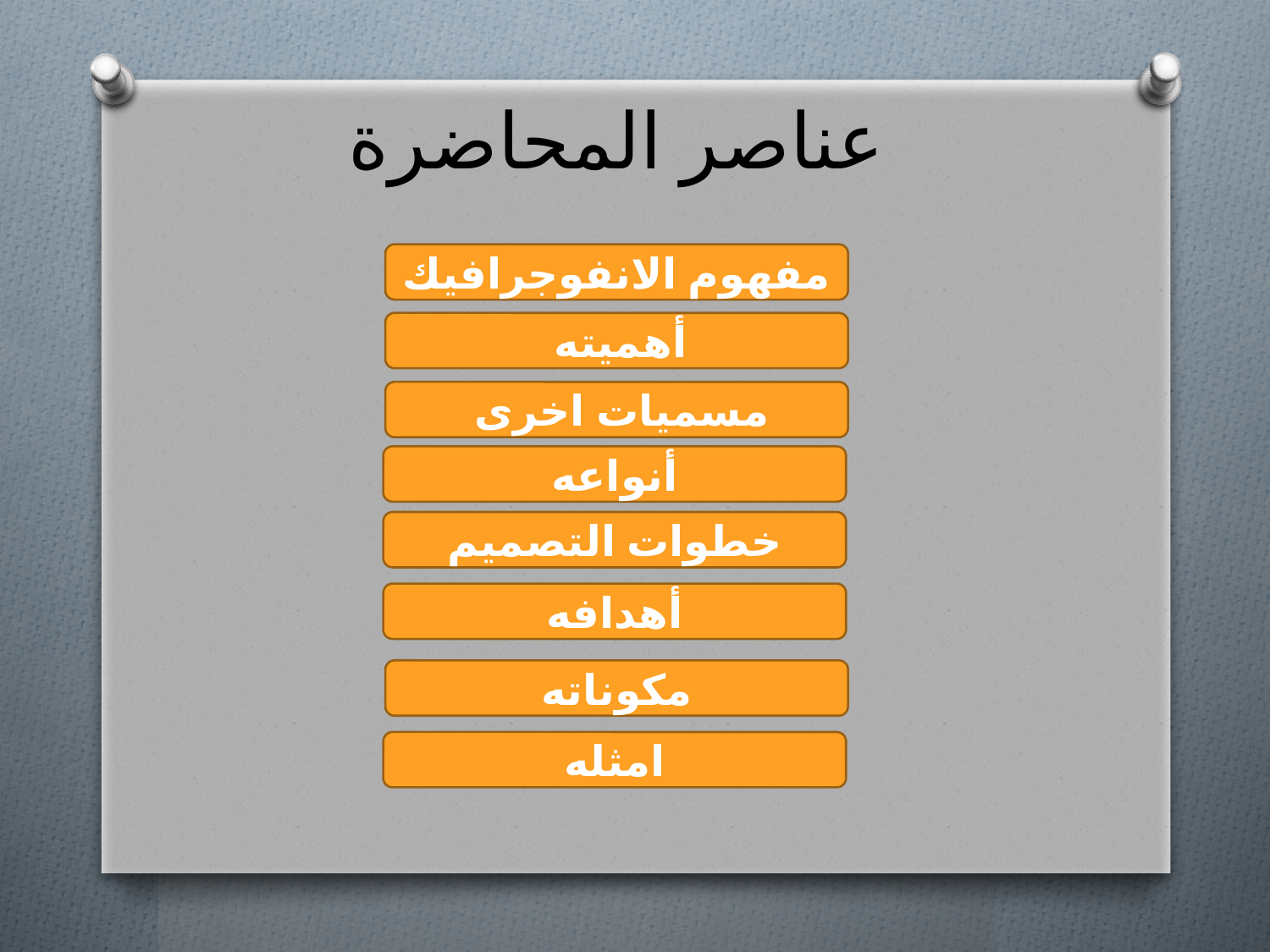

# عناصر المحاضرة

مفهوم الانفوجرافيك
أهميته
مسميات اخرى
أنواعه
خطوات التصميم
أهدافه
مكوناته
امثله